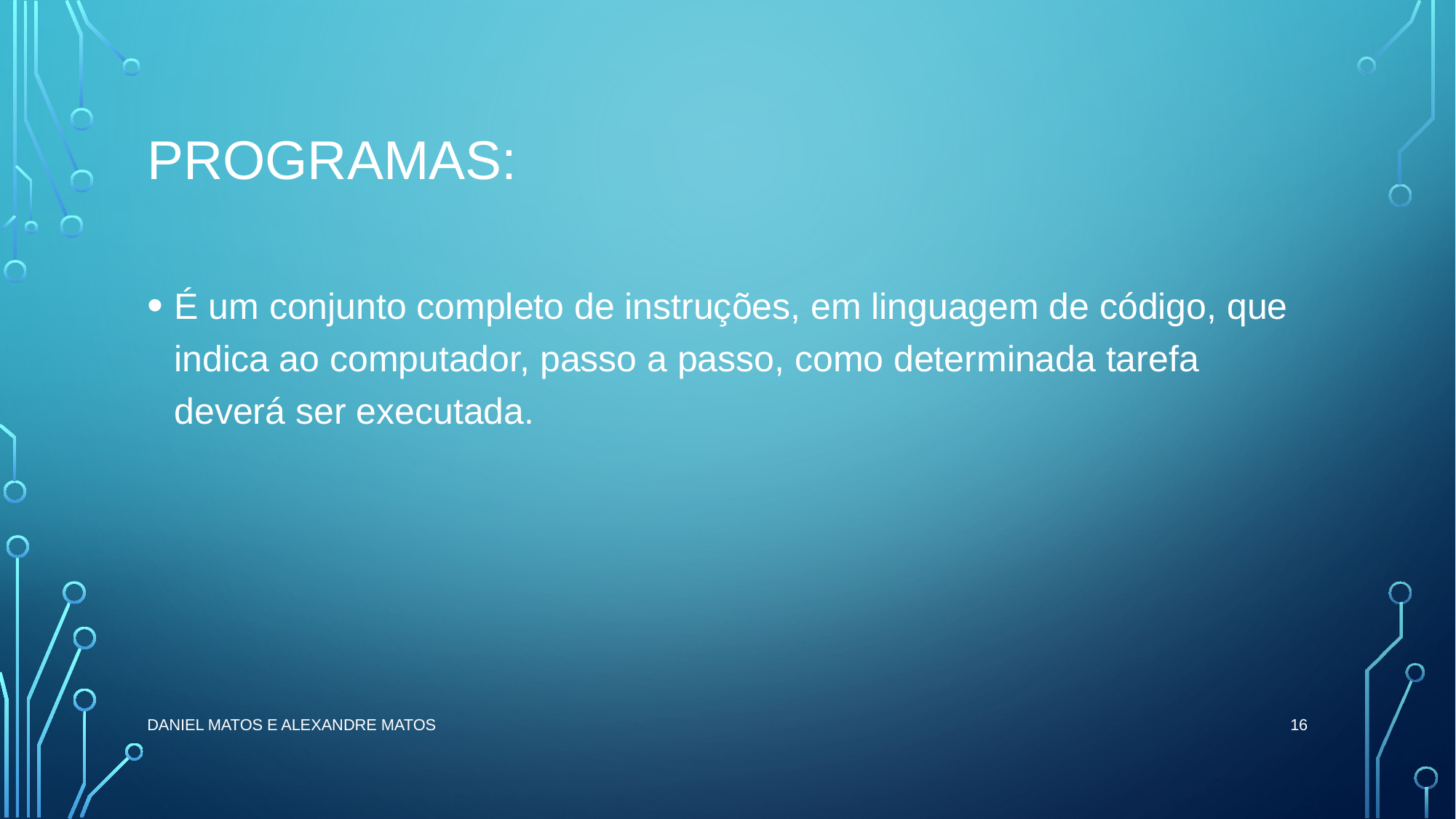

# Programas:
É um conjunto completo de instruções, em linguagem de código, que indica ao computador, passo a passo, como determinada tarefa deverá ser executada.
16
Daniel Matos e Alexandre Matos